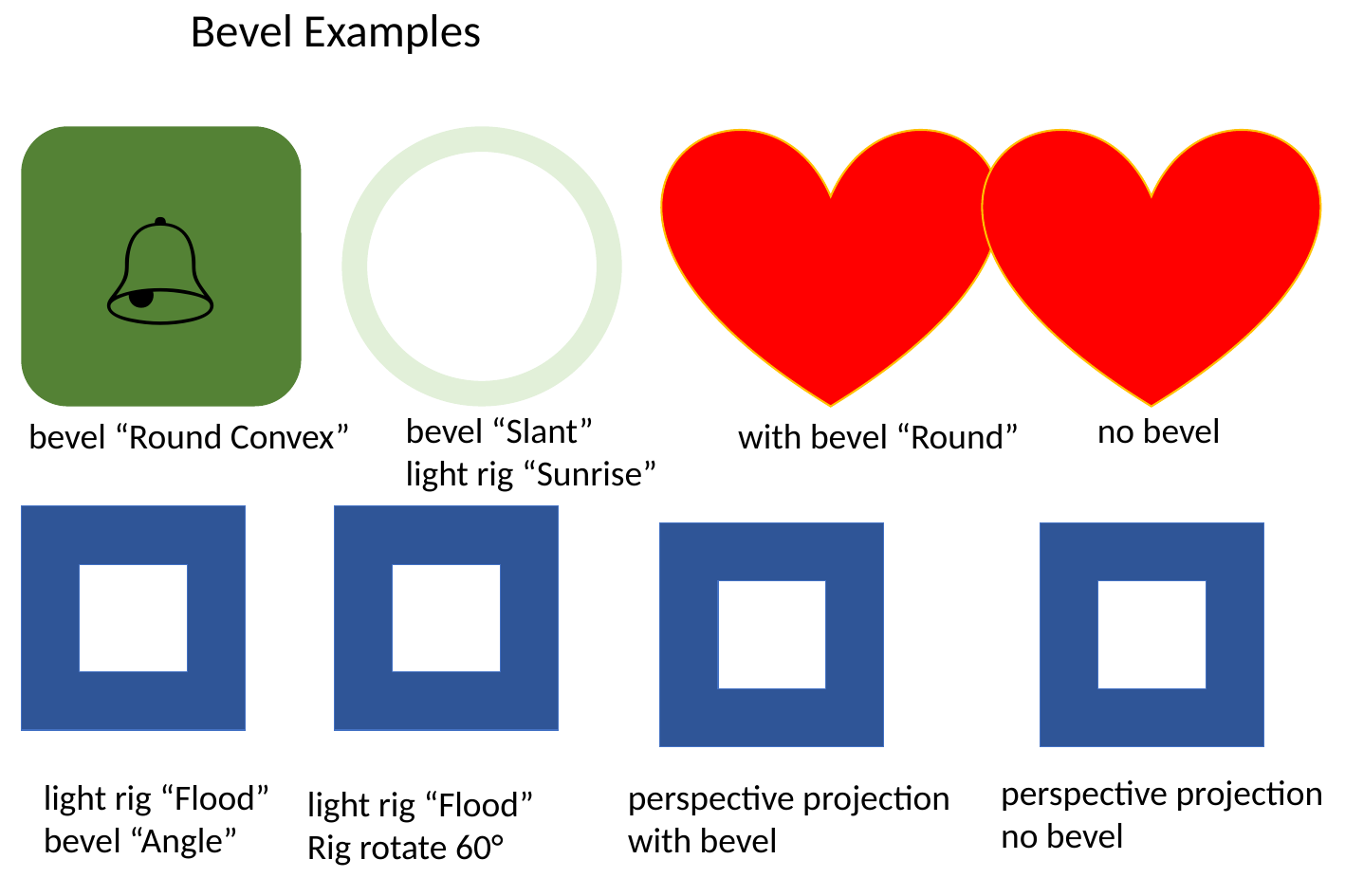

# Bevel Examples

🕭

bevel “Slant”
light rig “Sunrise”
no bevel
bevel “Round Convex”
with bevel “Round”

perspective projection
no bevel
light rig “Flood”
bevel “Angle”
perspective projection
with bevel
light rig “Flood”
Rig rotate 60°